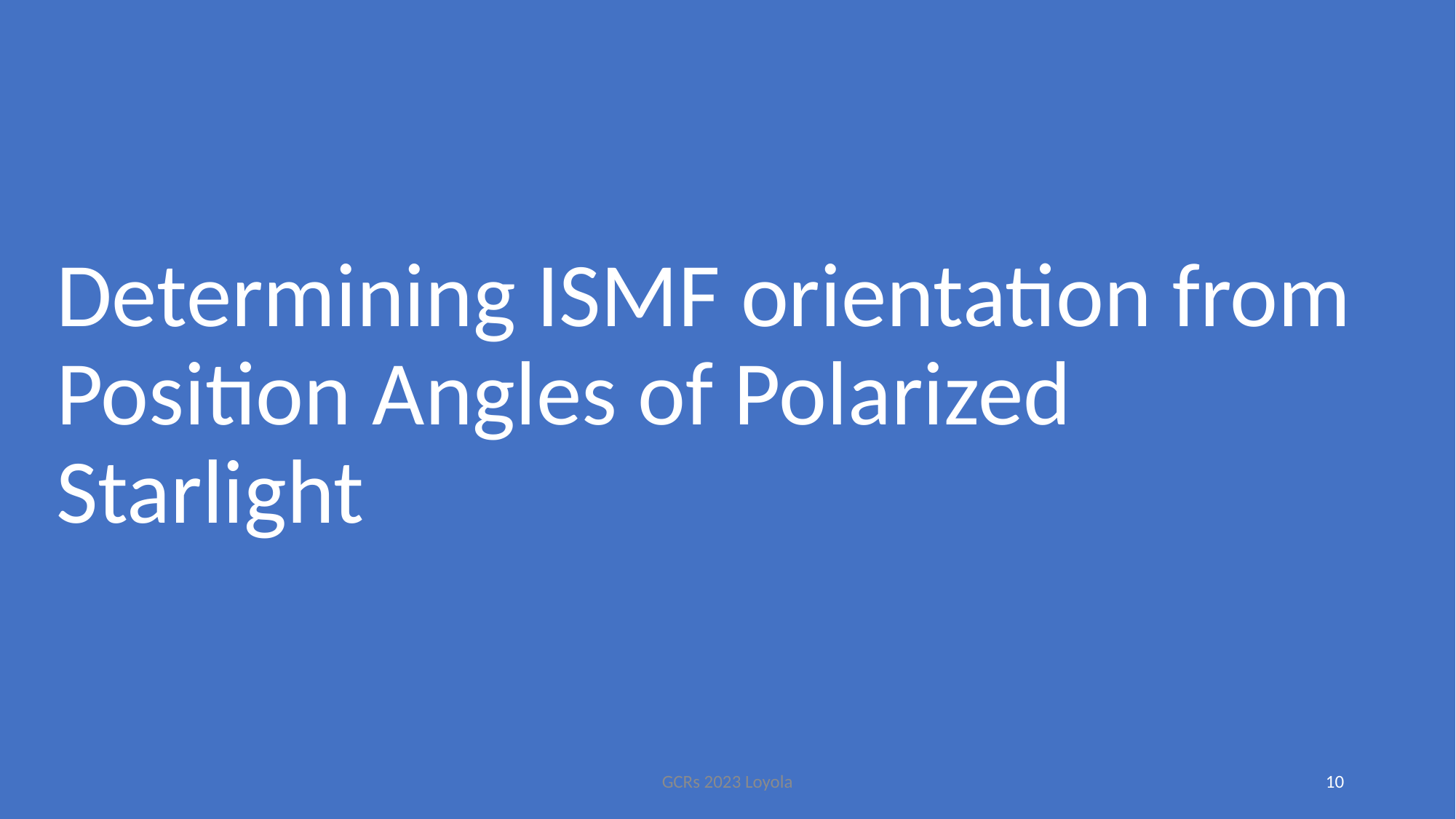

# Determining ISMF orientation from Position Angles of Polarized Starlight
GCRs 2023 Loyola
10